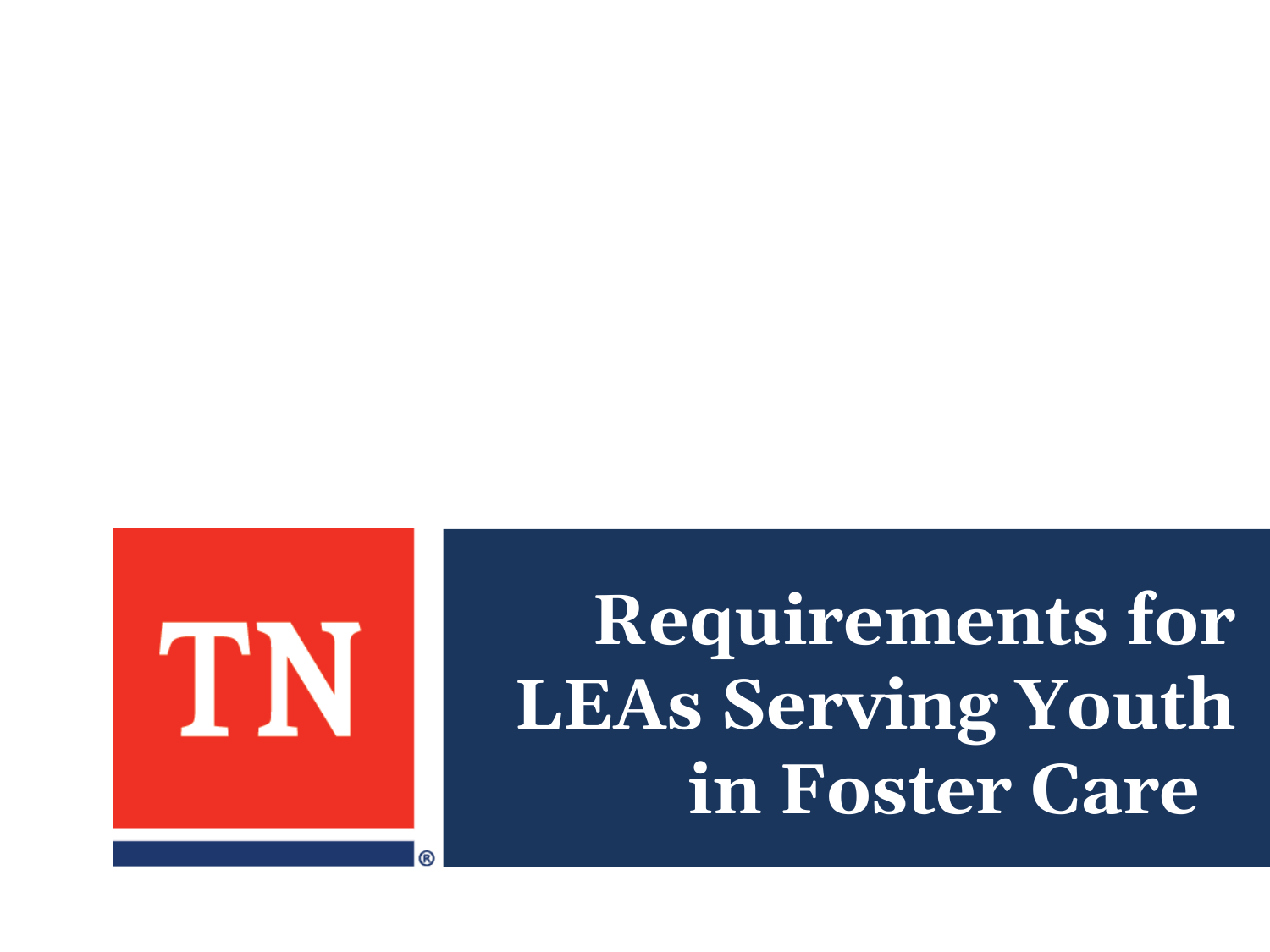

# Requirements for LEAs Serving Youth in Foster Care